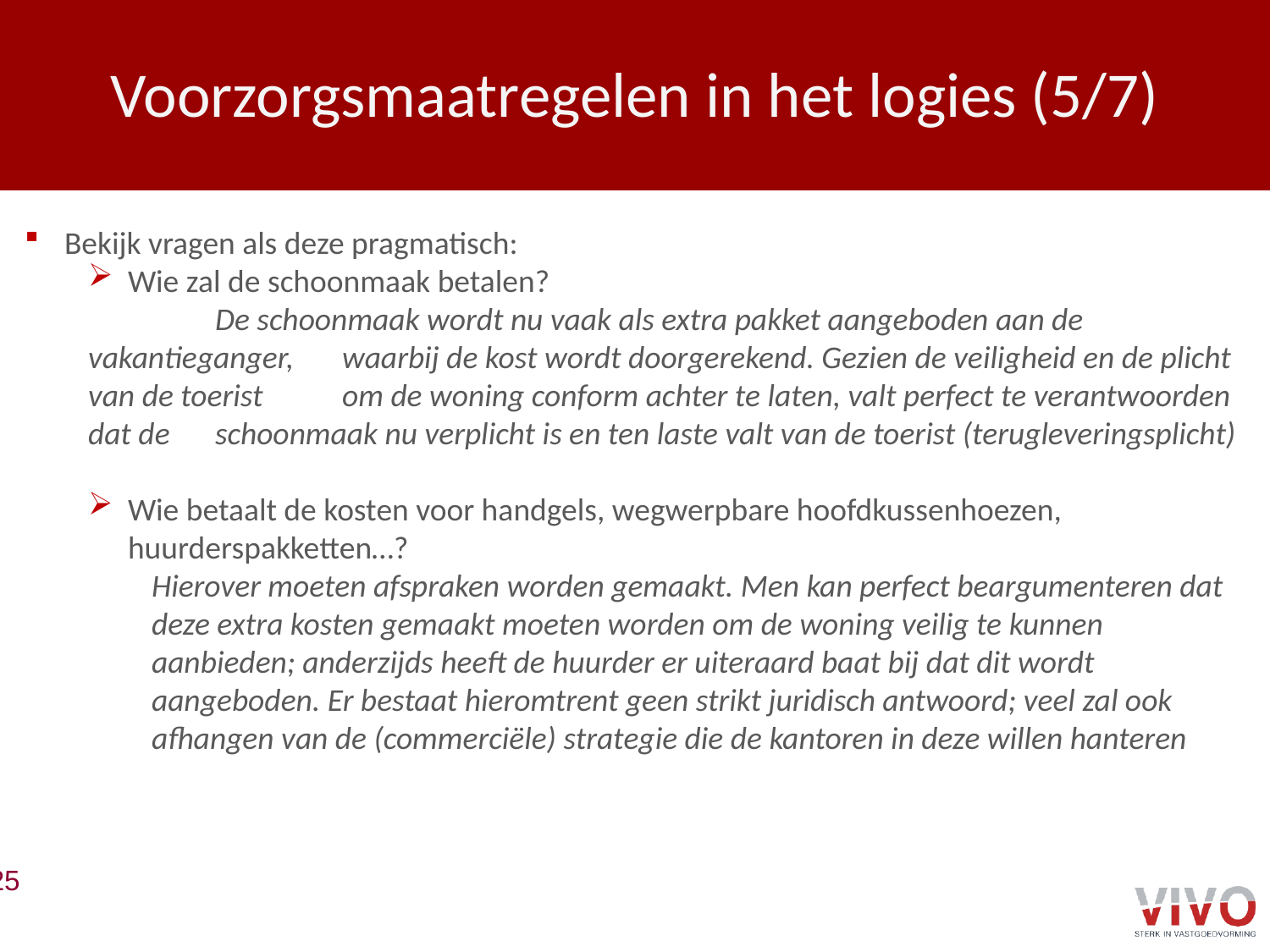

# Voorzorgsmaatregelen in het logies (5/7)
Bekijk vragen als deze pragmatisch:
Wie zal de schoonmaak betalen?
	De schoonmaak wordt nu vaak als extra pakket aangeboden aan de vakantieganger, 	waarbij de kost wordt doorgerekend. Gezien de veiligheid en de plicht van de toerist 	om de woning conform achter te laten, valt perfect te verantwoorden dat de 	schoonmaak nu verplicht is en ten laste valt van de toerist (terugleveringsplicht)

Wie betaalt de kosten voor handgels, wegwerpbare hoofdkussenhoezen, huurderspakketten…?
Hierover moeten afspraken worden gemaakt. Men kan perfect beargumenteren dat deze extra kosten gemaakt moeten worden om de woning veilig te kunnen aanbieden; anderzijds heeft de huurder er uiteraard baat bij dat dit wordt aangeboden. Er bestaat hieromtrent geen strikt juridisch antwoord; veel zal ook afhangen van de (commerciële) strategie die de kantoren in deze willen hanteren